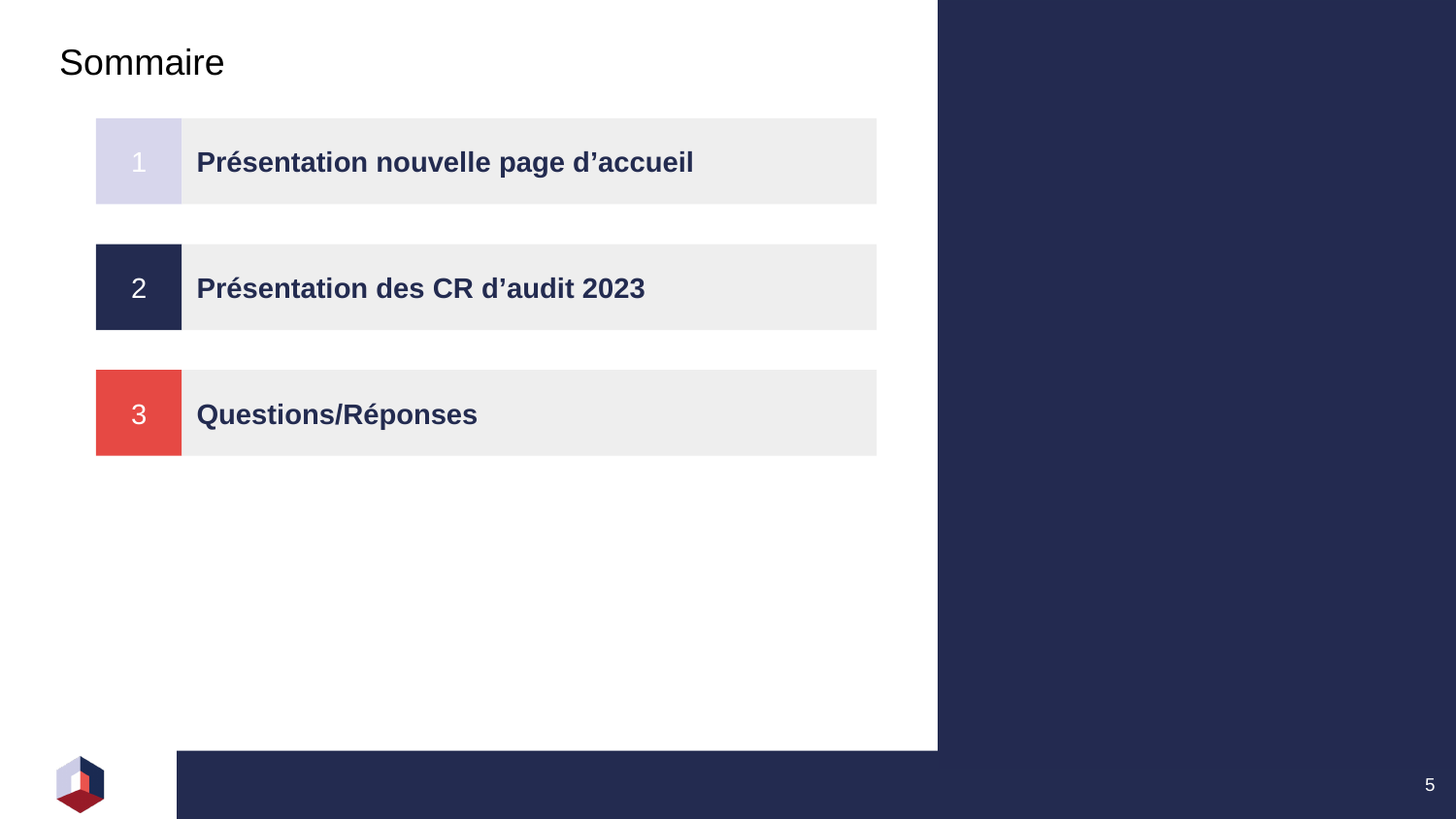

Présentation nouvelle page d’accueil
Présentation des CR d’audit 2023
Questions/Réponses
5